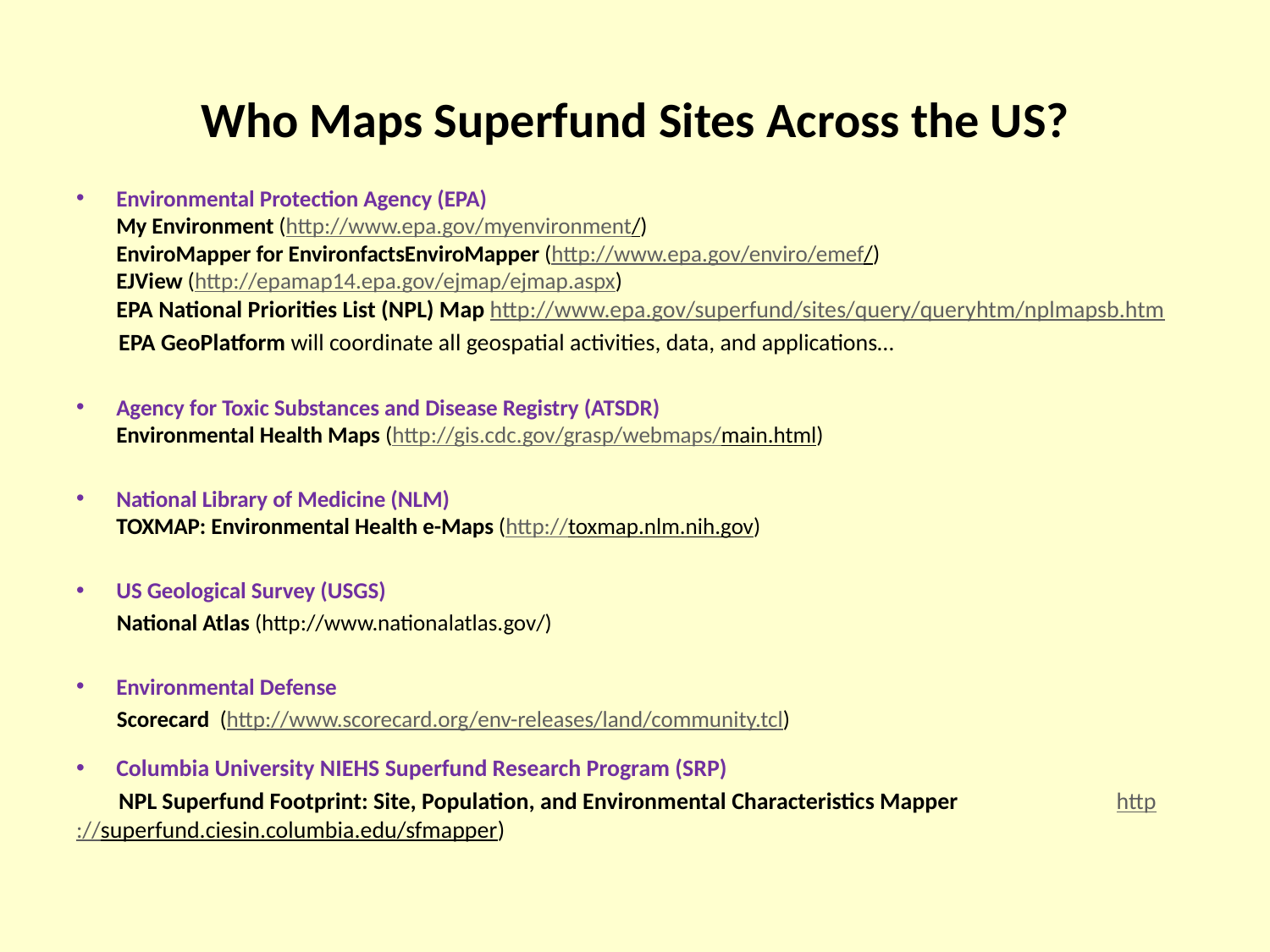

# Who Maps Superfund Sites Across the US?

Environmental Protection Agency (EPA)
My Environment (http://www.epa.gov/myenvironment/)
EnviroMapper for EnvironfactsEnviroMapper (http://www.epa.gov/enviro/emef/)
EJView (http://epamap14.epa.gov/ejmap/ejmap.aspx)
EPA National Priorities List (NPL) Map http://www.epa.gov/superfund/sites/query/queryhtm/nplmapsb.htm
        EPA GeoPlatform will coordinate all geospatial activities, data, and applications…

Agency for Toxic Substances and Disease Registry (ATSDR)
Environmental Health Maps (http://gis.cdc.gov/grasp/webmaps/main.html)

National Library of Medicine (NLM)
TOXMAP: Environmental Health e-Maps (http://toxmap.nlm.nih.gov)

US Geological Survey (USGS)
        National Atlas (http://www.nationalatlas.gov/)

Environmental Defense
        Scorecard  (http://www.scorecard.org/env-releases/land/community.tcl)

Columbia University NIEHS Superfund Research Program (SRP)
        NPL Superfund Footprint: Site, Population, and Environmental Characteristics Mapper                         	http://superfund.ciesin.columbia.edu/sfmapper)